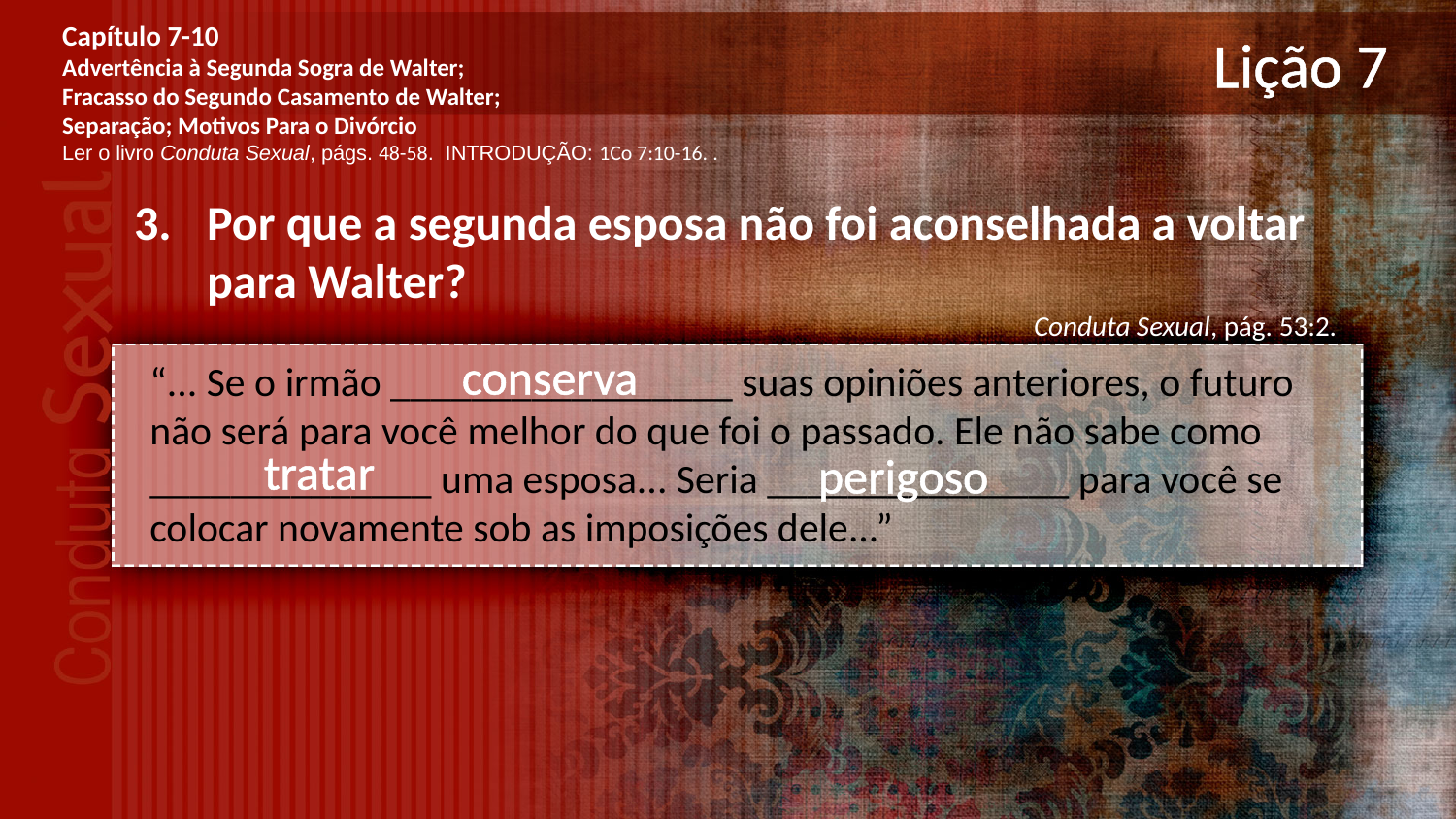

Capítulo 7-10
Advertência à Segunda Sogra de Walter;
Fracasso do Segundo Casamento de Walter;
Separação; Motivos Para o Divórcio
Ler o livro Conduta Sexual, págs. 48-58.  INTRODUÇÃO: 1Co 7:10-16. .
# Lição 7
Por que a segunda esposa não foi aconselhada a voltar para Walter?
Conduta Sexual, pág. 53:2.
conserva
“... Se o irmão _________________ suas opiniões anteriores, o futuro não será para você melhor do que foi o passado. Ele não sabe como ______________ uma esposa... Seria _______________ para você se colocar novamente sob as imposições dele...”
tratar
perigoso